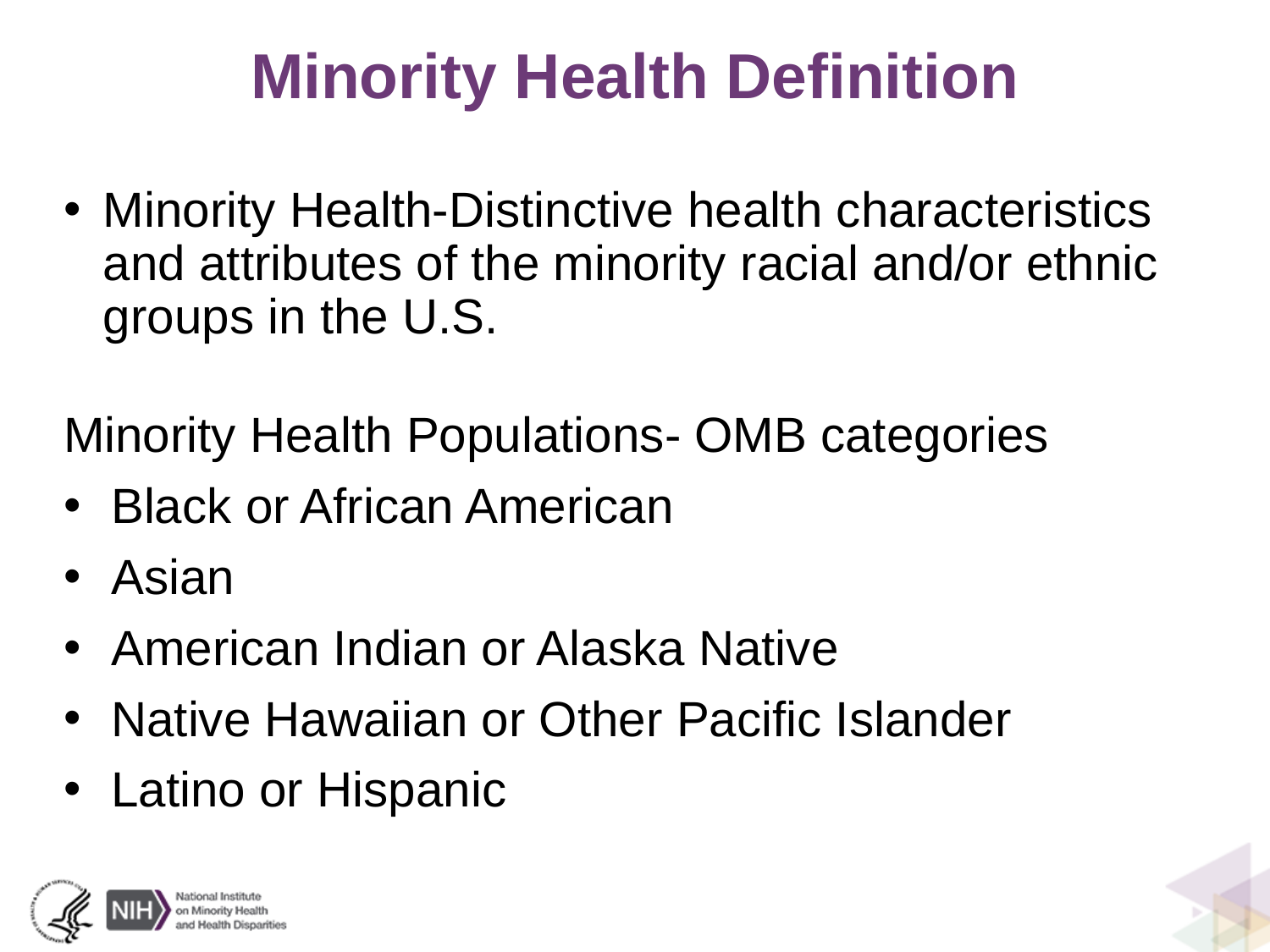

# Minority Health Definition
Minority Health-Distinctive health characteristics and attributes of the minority racial and/or ethnic groups in the U.S.

Minority Health Populations- OMB categories
Black or African American
Asian
American Indian or Alaska Native
Native Hawaiian or Other Pacific Islander
Latino or Hispanic